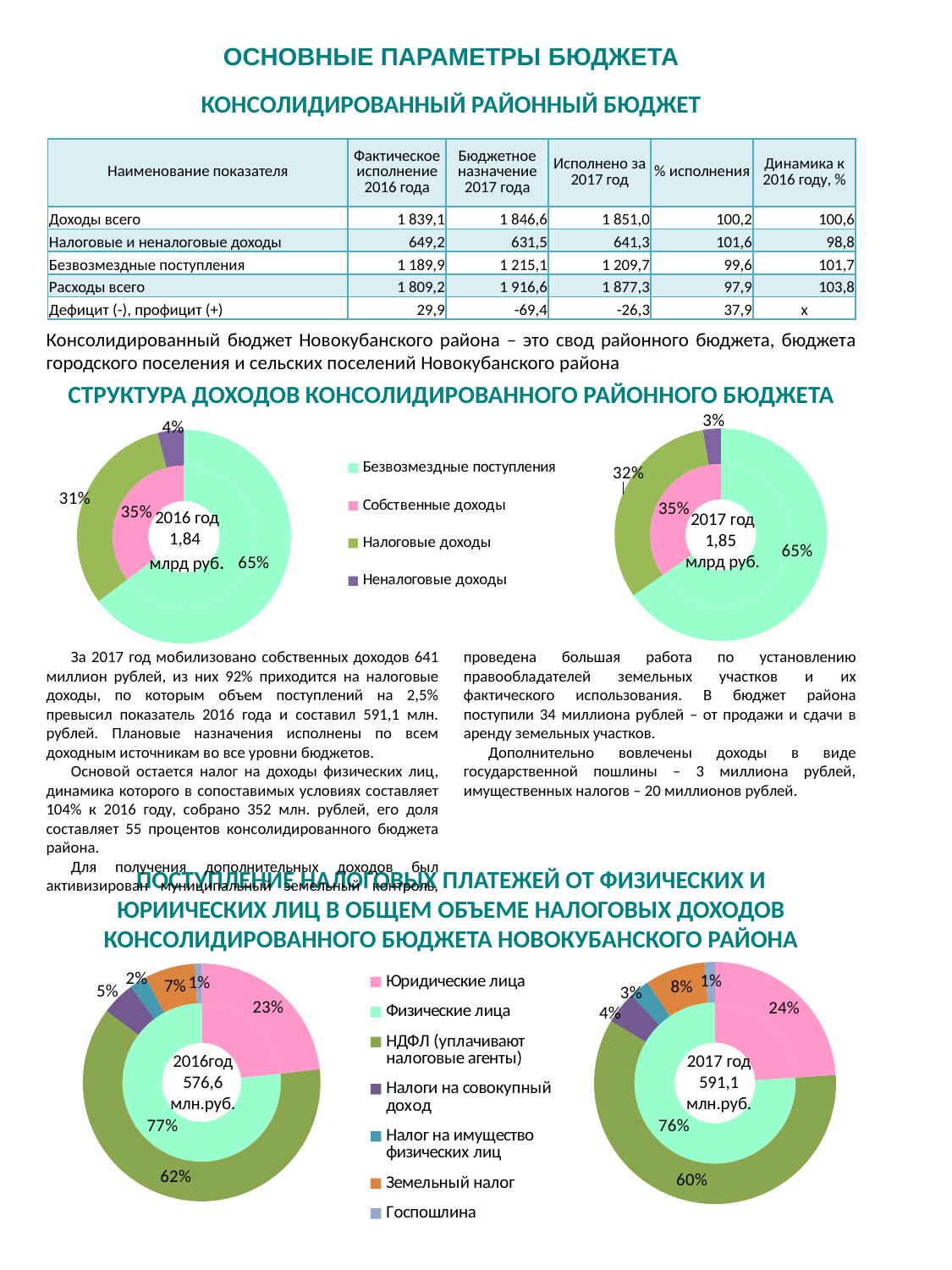

ОСНОВНЫЕ ПАРАМЕТРЫ БЮДЖЕТА
КОНСОЛИДИРОВАННЫЙ РАЙОННЫЙ БЮДЖЕТ
| Наименование показателя | Фактическое исполнение 2016 года | Бюджетное назначение 2017 года | Исполнено за 2017 год | % исполнения | Динамика к 2016 году, % |
| --- | --- | --- | --- | --- | --- |
| Доходы всего | 1 839,1 | 1 846,6 | 1 851,0 | 100,2 | 100,6 |
| Налоговые и неналоговые доходы | 649,2 | 631,5 | 641,3 | 101,6 | 98,8 |
| Безвозмездные поступления | 1 189,9 | 1 215,1 | 1 209,7 | 99,6 | 101,7 |
| Расходы всего | 1 809,2 | 1 916,6 | 1 877,3 | 97,9 | 103,8 |
| Дефицит (-), профицит (+) | 29,9 | -69,4 | -26,3 | 37,9 | х |
Консолидированный бюджет Новокубанского района – это свод районного бюджета, бюджета городского поселения и сельских поселений Новокубанского района
СТРУКТУРА ДОХОДОВ КОНСОЛИДИРОВАННОГО РАЙОННОГО БЮДЖЕТА

### Chart

| Category |  |  |
|---|---|---|
| Безвозмездные поступления | 1209.7 | 1209.7 |
| Собственные доходы | 641.3296917299998 | None |
| Налоговые и неналоговые доходы | None | 591.1075596499999 |
| Неналоговые доходы | None | 50.22213207999999 |

### Chart

| Category |  |  |
|---|---|---|
| Безвозмездные поступления | 1189.9 | 1189.9 |
| Собственные доходы | 649.1976199999999 | None |
| Налоговые доходы | None | 576.6252199999999 |
| Неналоговые доходы | None | 72.57239999999999 |
2016 год
1,84
млрд руб.
2017 год 1,85
млрд руб.
За 2017 год мобилизовано собственных доходов 641 миллион рублей, из них 92% приходится на налоговые доходы, по которым объем поступлений на 2,5% превысил показатель 2016 года и составил 591,1 млн. рублей. Плановые назначения исполнены по всем доходным источникам во все уровни бюджетов.
Основой остается налог на доходы физических лиц, динамика которого в сопоставимых условиях составляет 104% к 2016 году, собрано 352 млн. рублей, его доля составляет 55 процентов консолидированного бюджета района.
Для получения дополнительных доходов был активизирован муниципальный земельный контроль, проведена большая работа по установлению правообладателей земельных участков и их фактического использования. В бюджет района поступили 34 миллиона рублей – от продажи и сдачи в аренду земельных участков.
Дополнительно вовлечены доходы в виде государственной пошлины – 3 миллиона рублей, имущественных налогов – 20 миллионов рублей.
ПОСТУПЛЕНИЕ НАЛОГОВЫХ ПЛАТЕЖЕЙ ОТ ФИЗИЧЕСКИХ И ЮРИИЧЕСКИХ ЛИЦ В ОБЩЕМ ОБЪЕМЕ НАЛОГОВЫХ ДОХОДОВ КОНСОЛИДИРОВАННОГО БЮДЖЕТА НОВОКУБАНСКОГО РАЙОНА

### Chart

| Category |  |  |
|---|---|---|
| Юридические лица | 134.0 | 134.0 |
| Физические лица | 442.64129999999994 | None |
| НДФЛ (уплачивают налоговые агенты) | None | 357.77279999999996 |
| Налоги на совокупный доход | None | 26.3 |
| Налог на имущество физических лиц | None | 13.507900000000001 |
| Земельный налог | None | 39.8606 |
| Госпошлина | None | 5.2 |

### Chart

| Category |  |  |
|---|---|---|
| Юридические лица | 141.4996175 | 141.4996175 |
| Физические лица | 449.60794214999993 | None |
| НДФЛ (уплачивают налоговые агенты) | None | 352.36914479999996 |
| Налоги на совокупный доход | None | 25.513707009999997 |
| Налог на имущество физических лиц | None | 15.936035899999997 |
| Земельный налог | None | 47.529211000000004 |
| Госпошлина | None | 8.259843440000001 |
2016год 576,6 млн.руб.
2017 год 591,1 млн.руб.